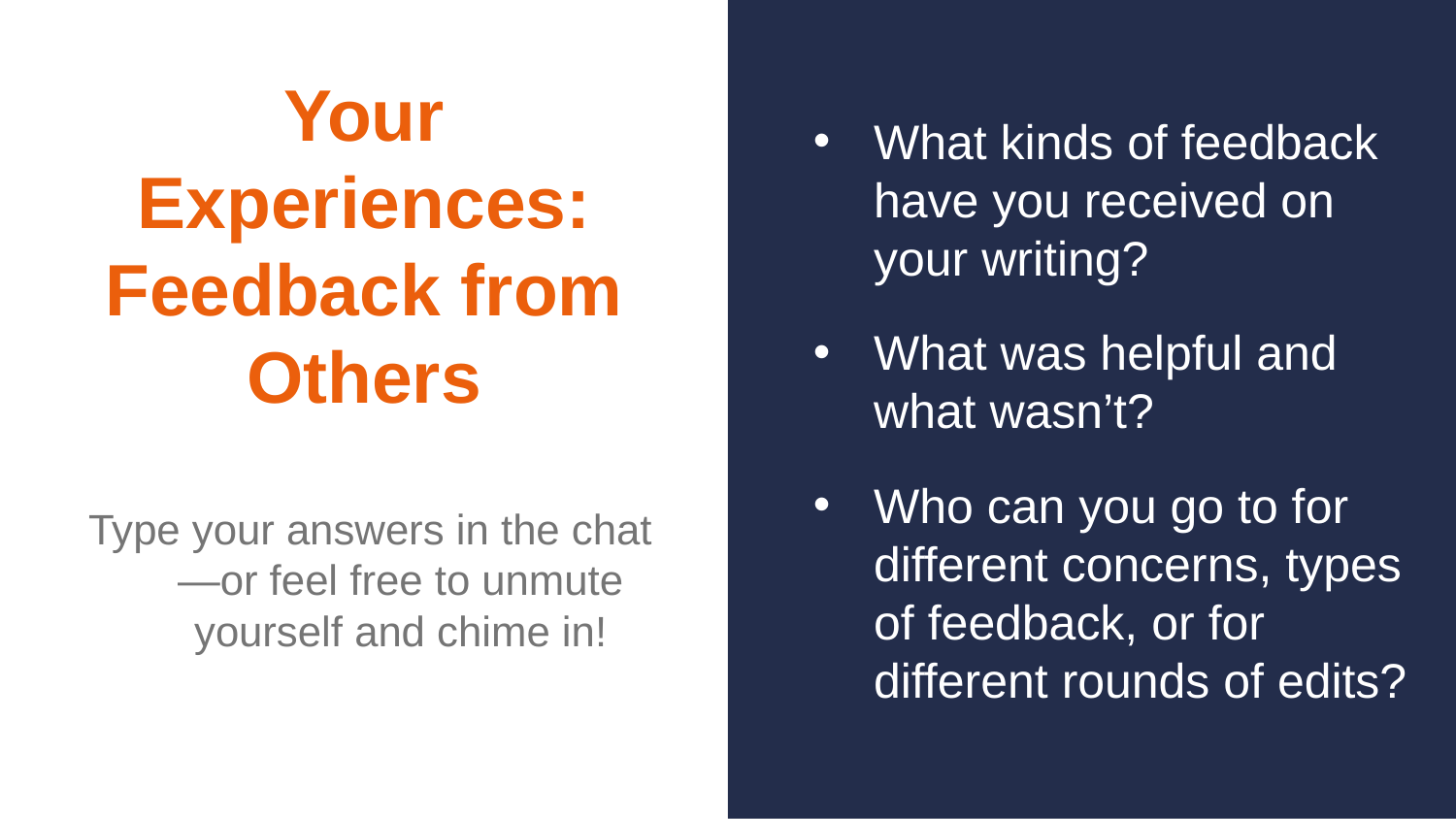

What kinds of feedback have you received on your writing?
What was helpful and what wasn’t?
Who can you go to for different concerns, types of feedback, or for different rounds of edits?
# Your Experiences: Feedback from Others
Type your answers in the chat—or feel free to unmute yourself and chime in!